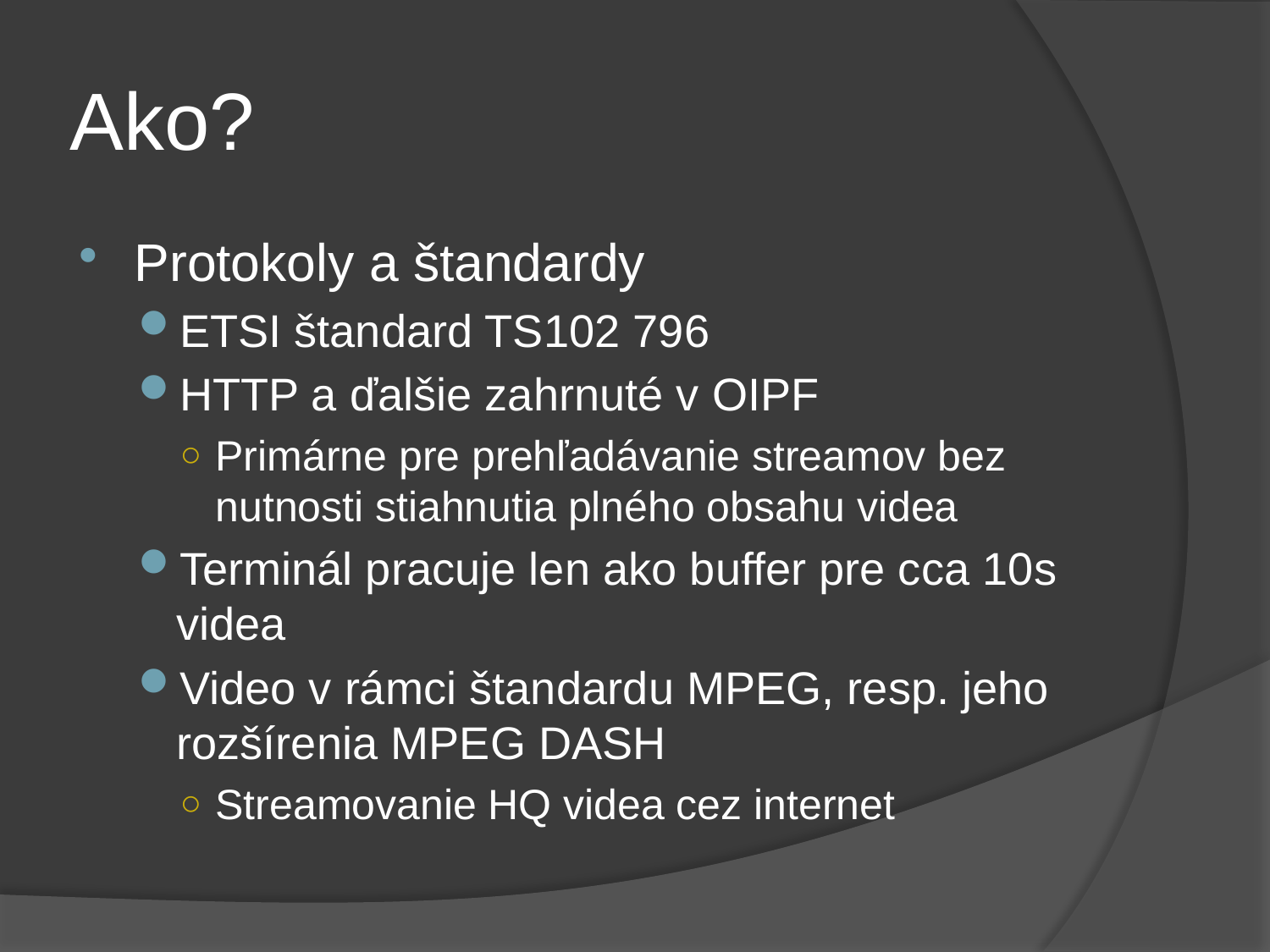

# Ako?
Protokoly a štandardy
ETSI štandard TS102 796
HTTP a ďalšie zahrnuté v OIPF
Primárne pre prehľadávanie streamov bez nutnosti stiahnutia plného obsahu videa
Terminál pracuje len ako buffer pre cca 10s videa
Video v rámci štandardu MPEG, resp. jeho rozšírenia MPEG DASH
Streamovanie HQ videa cez internet